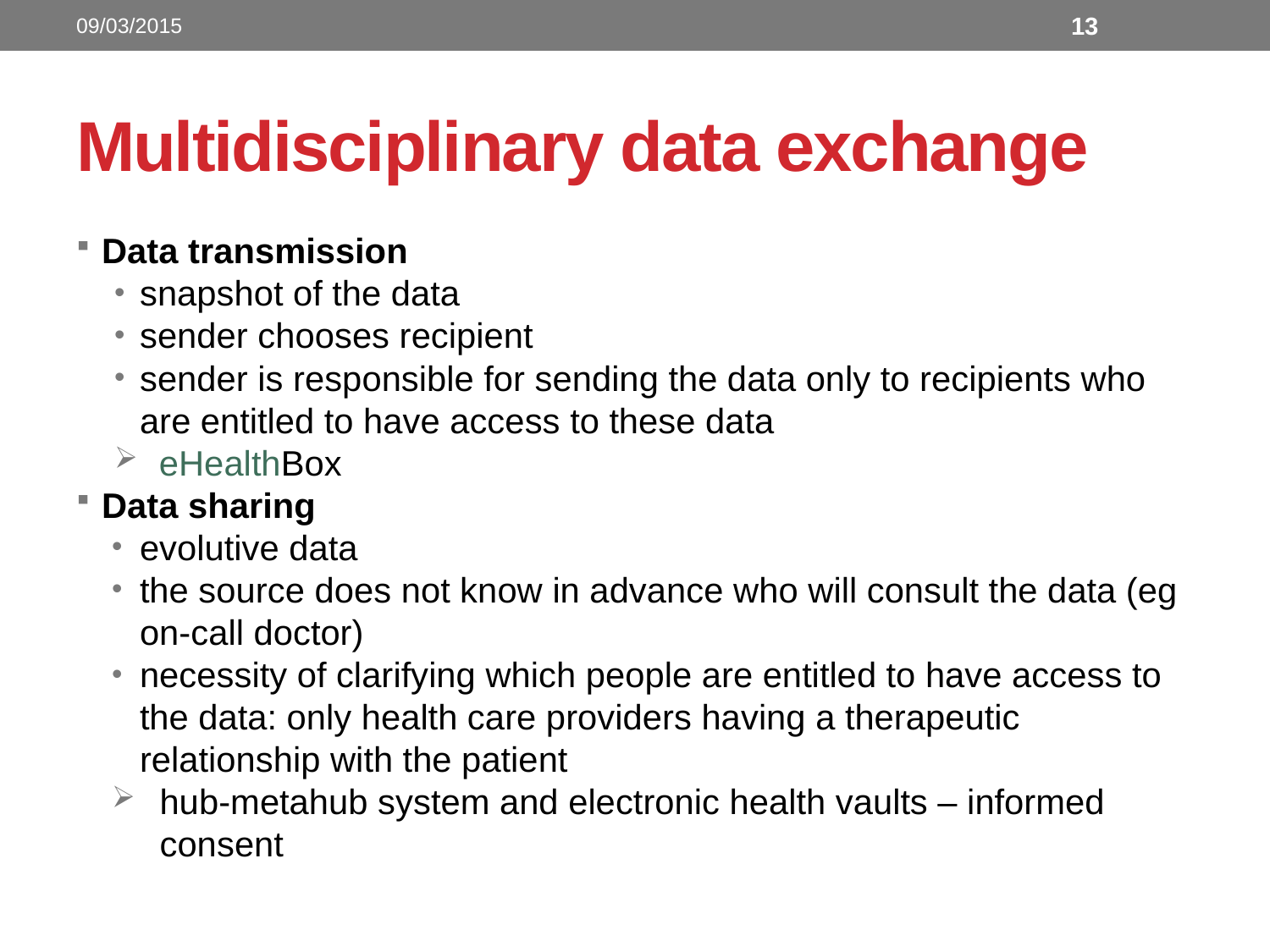

09/03/2015
13
# Multidisciplinary data exchange
Data transmission
snapshot of the data
sender chooses recipient
sender is responsible for sending the data only to recipients who are entitled to have access to these data
  eHealthBox
Data sharing
evolutive data
the source does not know in advance who will consult the data (eg on-call doctor)
necessity of clarifying which people are entitled to have access to the data: only health care providers having a therapeutic relationship with the patient
hub-metahub system and electronic health vaults – informed consent